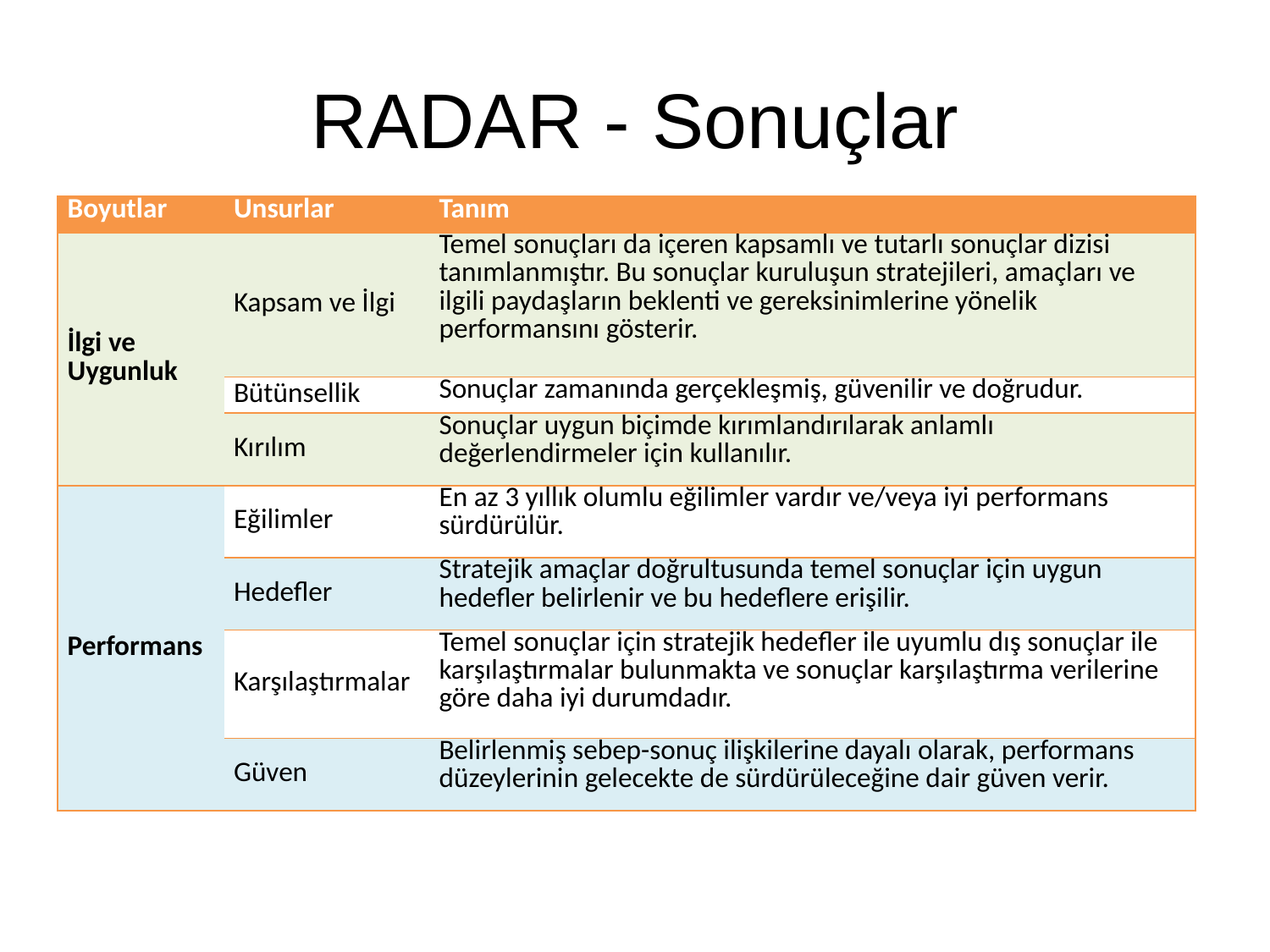

# RADAR - Sonuçlar
| Boyutlar | Unsurlar | Tanım |
| --- | --- | --- |
| İlgi ve Uygunluk | Kapsam ve İlgi | Temel sonuçları da içeren kapsamlı ve tutarlı sonuçlar dizisi tanımlanmıştır. Bu sonuçlar kuruluşun stratejileri, amaçları ve ilgili paydaşların beklenti ve gereksinimlerine yönelik performansını gösterir. |
|  | Bütünsellik | Sonuçlar zamanında gerçekleşmiş, güvenilir ve doğrudur. |
|  | Kırılım | Sonuçlar uygun biçimde kırımlandırılarak anlamlı değerlendirmeler için kullanılır. |
| Performans | Eğilimler | En az 3 yıllık olumlu eğilimler vardır ve/veya iyi performans sürdürülür. |
|  | Hedefler | Stratejik amaçlar doğrultusunda temel sonuçlar için uygun hedefler belirlenir ve bu hedeflere erişilir. |
|  | Karşılaştırmalar | Temel sonuçlar için stratejik hedefler ile uyumlu dış sonuçlar ile karşılaştırmalar bulunmakta ve sonuçlar karşılaştırma verilerine göre daha iyi durumdadır. |
|  | Güven | Belirlenmiş sebep-sonuç ilişkilerine dayalı olarak, performans düzeylerinin gelecekte de sürdürüleceğine dair güven verir. |